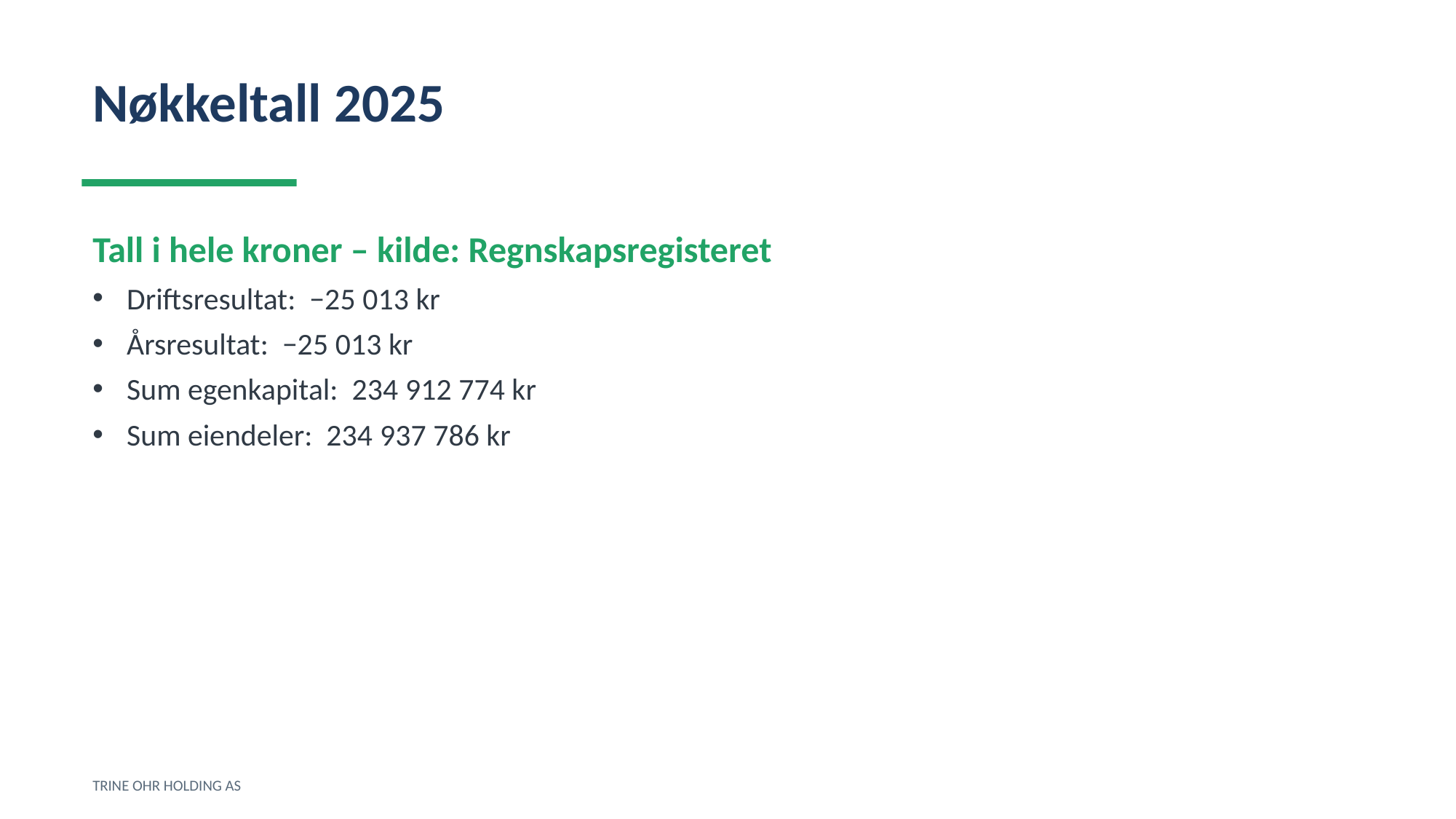

Nøkkeltall 2025

Tall i hele kroner – kilde: Regnskapsregisteret
Driftsresultat:  −25 013 kr
Årsresultat:  −25 013 kr
Sum egenkapital:  234 912 774 kr
Sum eiendeler:  234 937 786 kr
TRINE OHR HOLDING AS